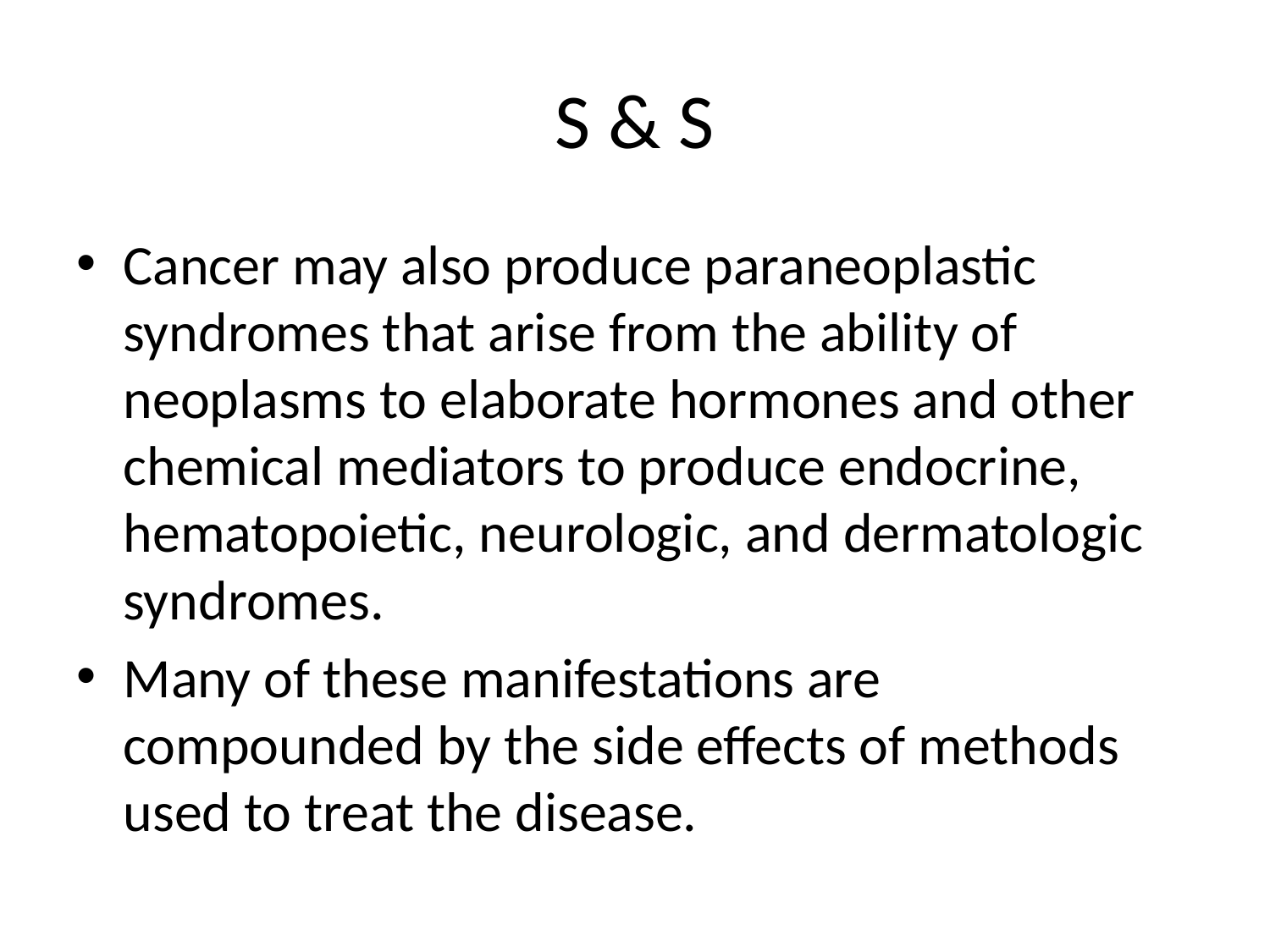

# S & S
Cancer may also produce paraneoplastic syndromes that arise from the ability of neoplasms to elaborate hormones and other chemical mediators to produce endocrine, hematopoietic, neurologic, and dermatologic syndromes.
Many of these manifestations are compounded by the side effects of methods used to treat the disease.